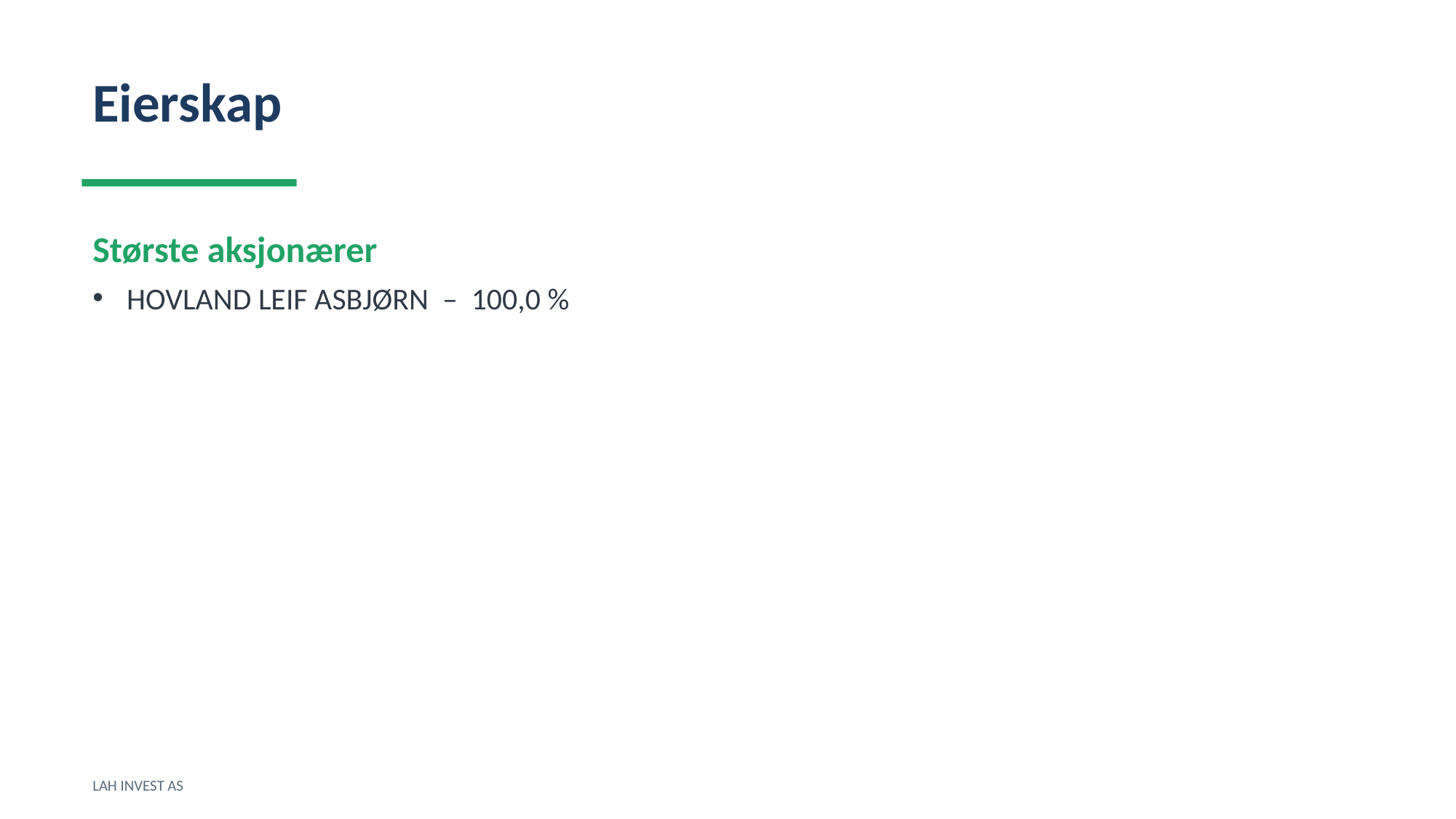

Eierskap

Største aksjonærer
HOVLAND LEIF ASBJØRN  –  100,0 %
LAH INVEST AS